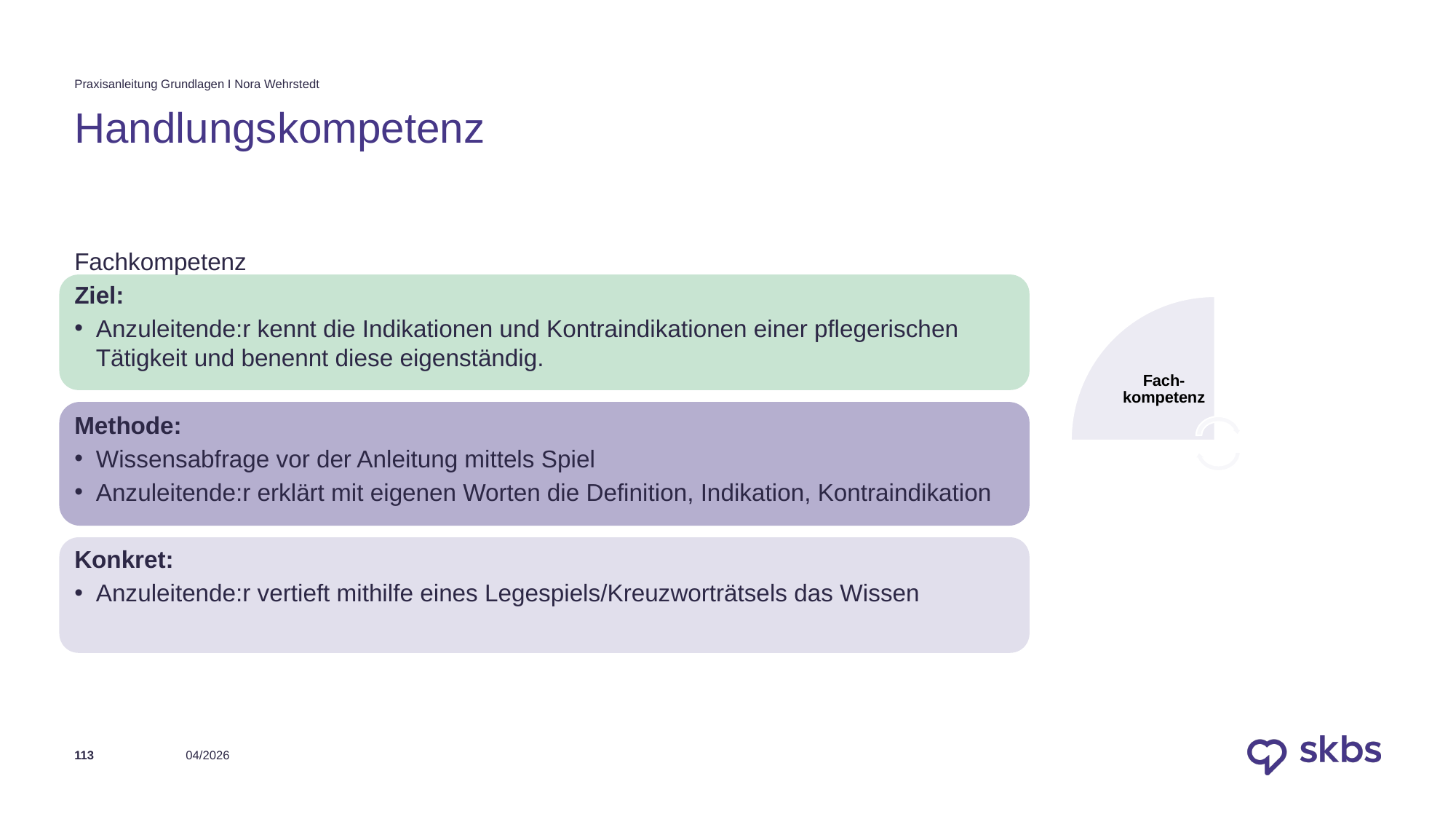

Praxisanleitung Grundlagen I Nora Wehrstedt
# Handlungskompetenz
Fachkompetenz
Ziel:
Anzuleitende:r kennt die Indikationen und Kontraindikationen einer pflegerischen Tätigkeit und benennt diese eigenständig.

Methode:
Wissensabfrage vor der Anleitung mittels Spiel
Anzuleitende:r erklärt mit eigenen Worten die Definition, Indikation, Kontraindikation

Konkret:
Anzuleitende:r vertieft mithilfe eines Legespiels/Kreuzworträtsels das Wissen

Fach-kompetenz
Methoden-kompetenz
Sozial-kompetenz
Personal-kompetenz

113
04/2026